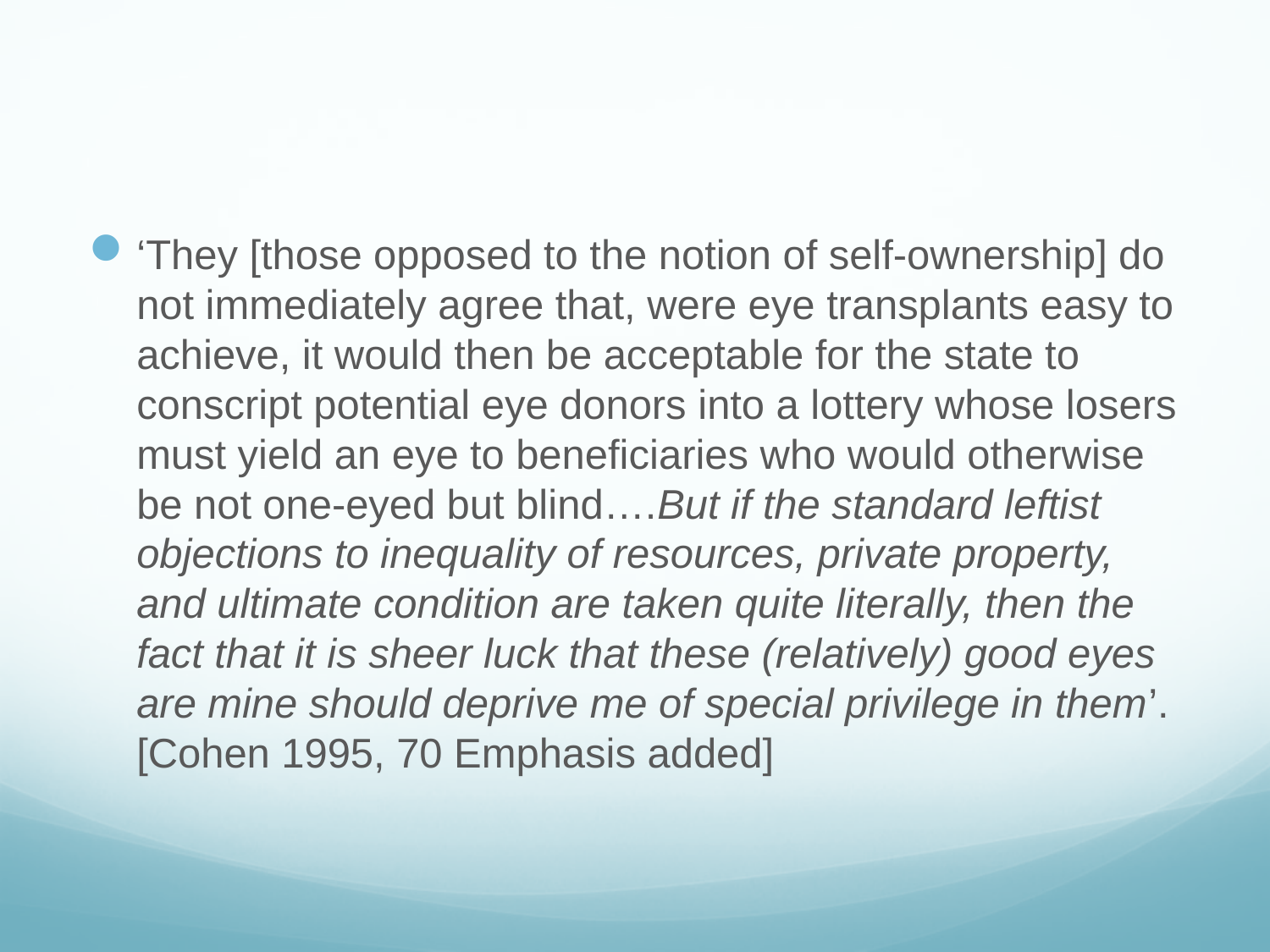

#
‘They [those opposed to the notion of self-ownership] do not immediately agree that, were eye transplants easy to achieve, it would then be acceptable for the state to conscript potential eye donors into a lottery whose losers must yield an eye to beneficiaries who would otherwise be not one-eyed but blind….But if the standard leftist objections to inequality of resources, private property, and ultimate condition are taken quite literally, then the fact that it is sheer luck that these (relatively) good eyes are mine should deprive me of special privilege in them’. [Cohen 1995, 70 Emphasis added]